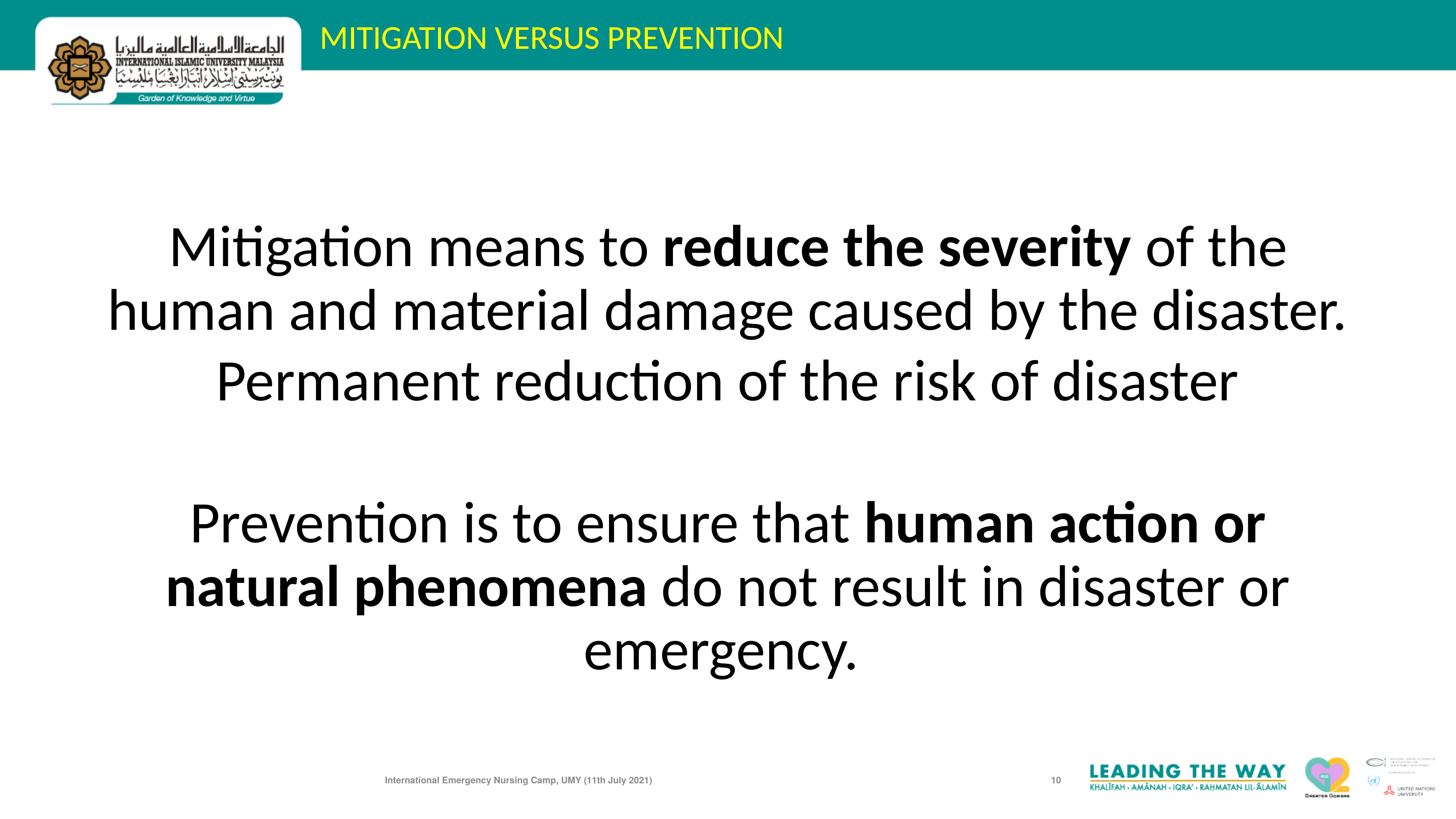

# MITIGATION VERSUS PREVENTION

Mitigation means to reduce the severity of the human and material damage caused by the disaster.
Permanent reduction of the risk of disaster

Prevention is to ensure that human action or natural phenomena do not result in disaster or emergency.
International Emergency Nursing Camp, UMY (11th July 2021)
10